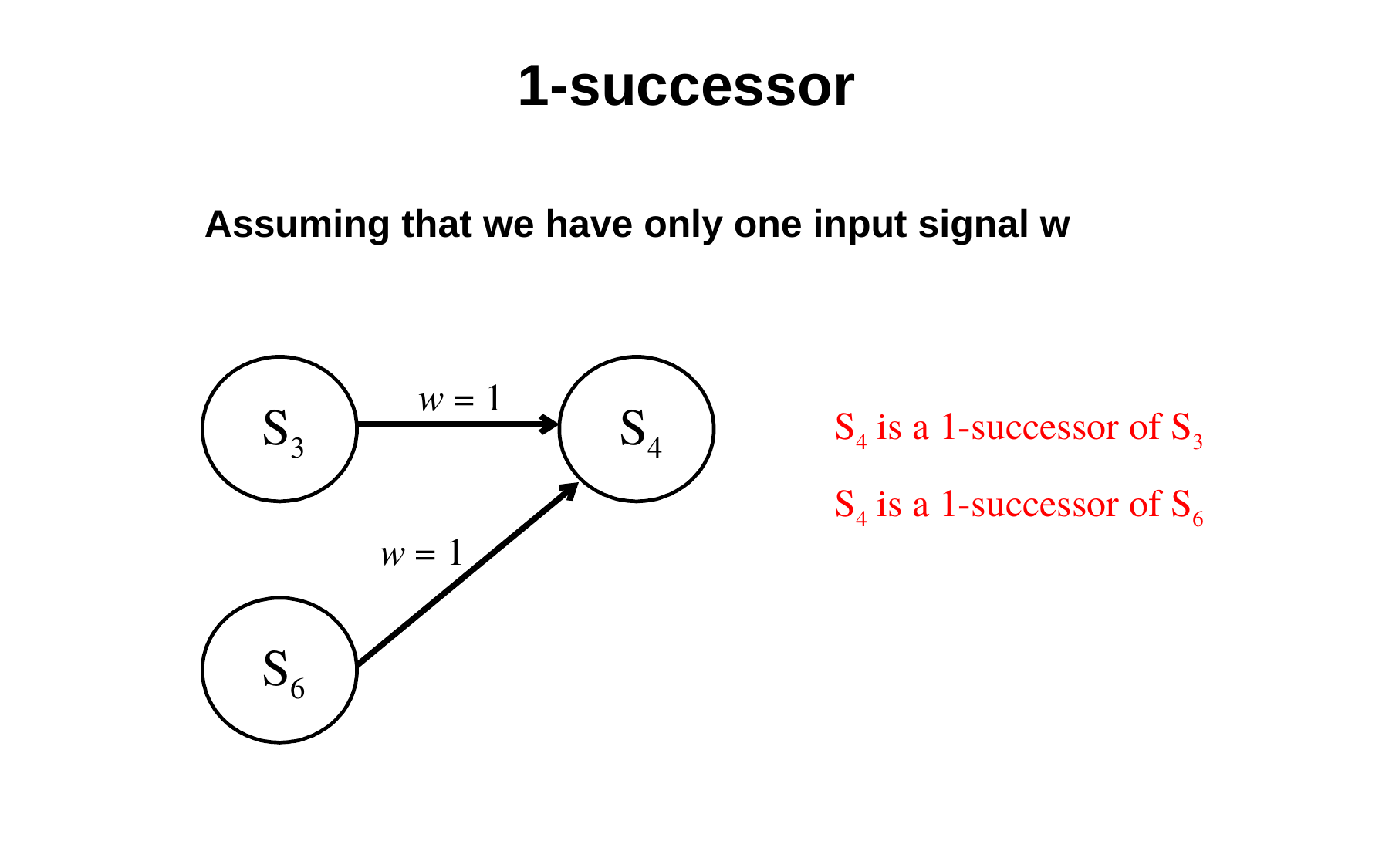

# 1-successor
Assuming that we have only one input signal w

     S3

     S4
w = 1
S4 is a 1-successor of S3
S4 is a 1-successor of S6
w = 1

     S6